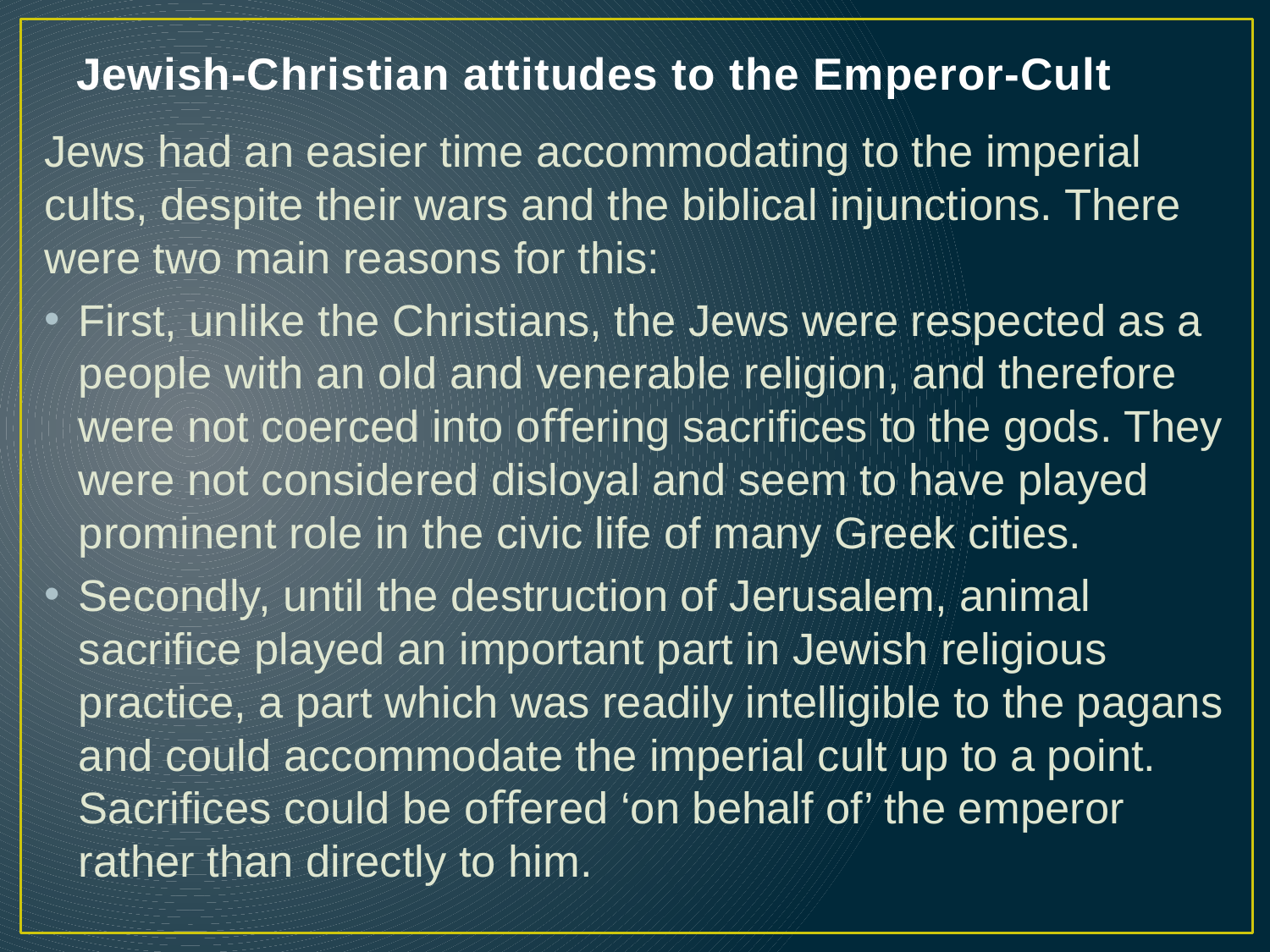

# Jewish-Christian attitudes to the Emperor-Cult
Jews had an easier time accommodating to the imperial cults, despite their wars and the biblical injunctions. There were two main reasons for this:
First, unlike the Christians, the Jews were respected as a people with an old and venerable religion, and therefore were not coerced into oﬀering sacriﬁces to the gods. They were not considered disloyal and seem to have played prominent role in the civic life of many Greek cities.
Secondly, until the destruction of Jerusalem, animal sacriﬁce played an important part in Jewish religious practice, a part which was readily intelligible to the pagans and could accommodate the imperial cult up to a point. Sacriﬁces could be oﬀered ‘on behalf of’ the emperor rather than directly to him.